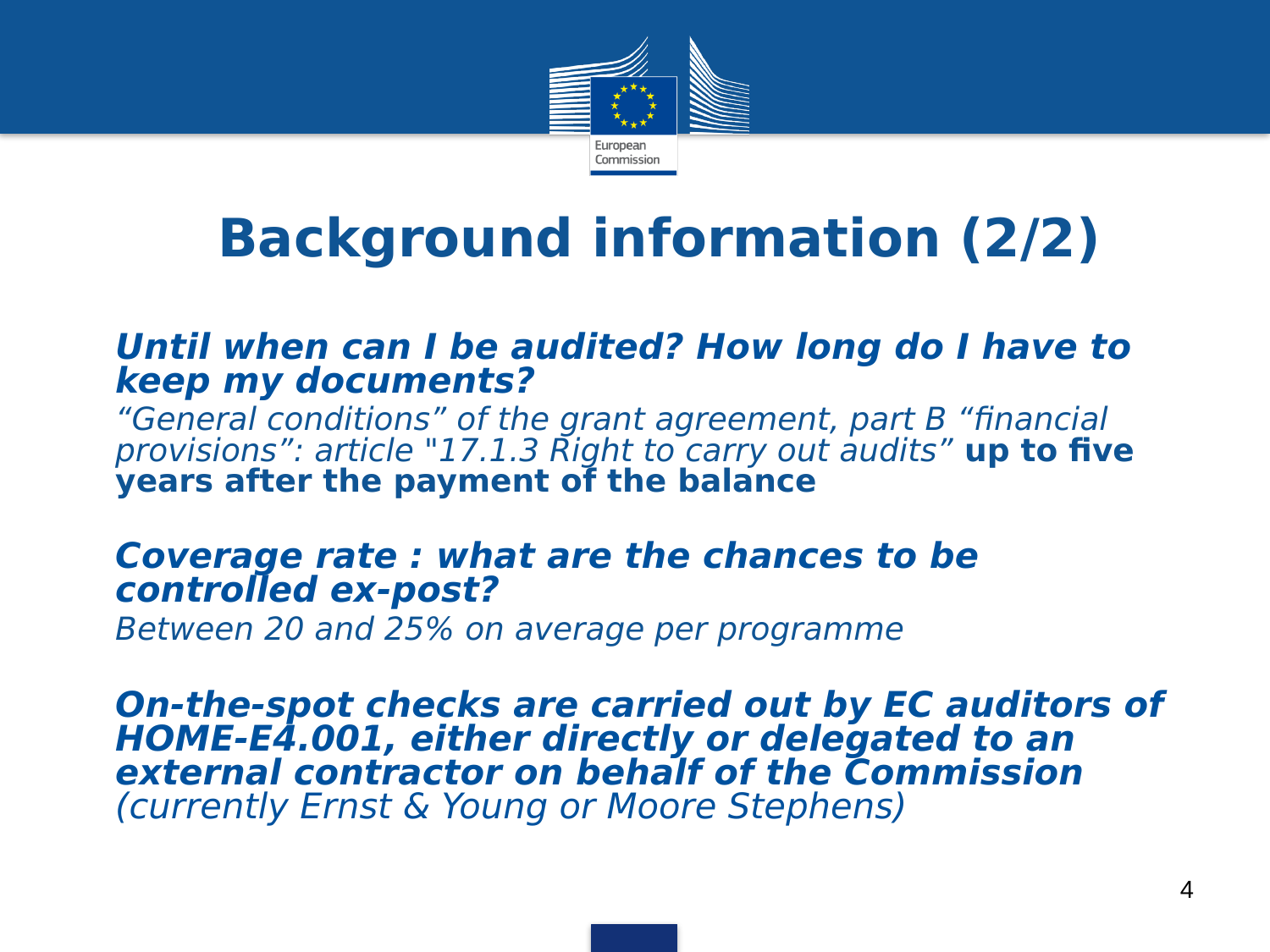

# Background information (2/2)
Until when can I be audited? How long do I have to keep my documents?
	“General conditions” of the grant agreement, part B “financial provisions”: article "17.1.3 Right to carry out audits” up to five years after the payment of the balance

Coverage rate : what are the chances to be controlled ex-post?
	Between 20 and 25% on average per programme

On-the-spot checks are carried out by EC auditors of HOME-E4.001, either directly or delegated to an external contractor on behalf of the Commission (currently Ernst & Young or Moore Stephens)

4